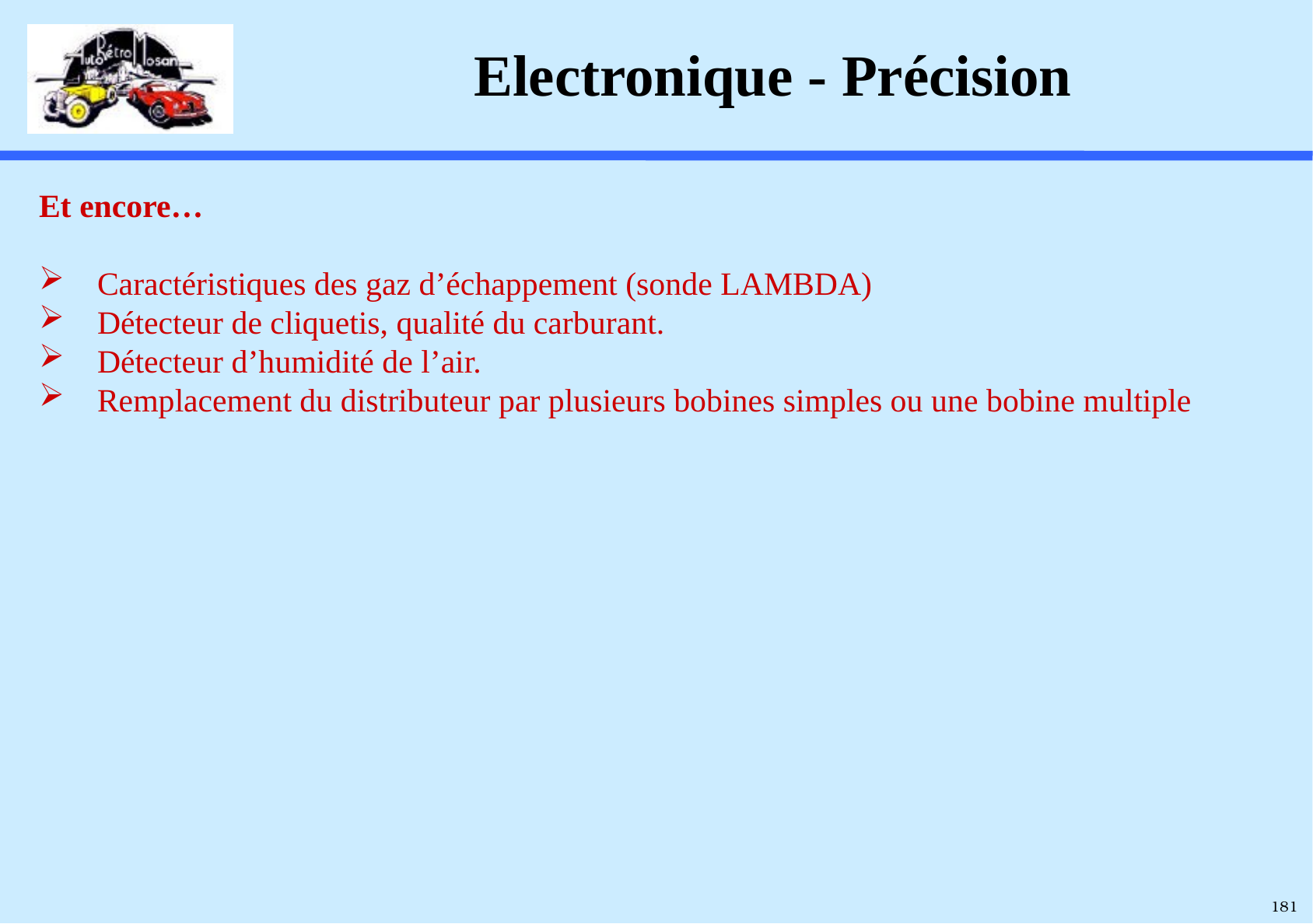

# Electronique - Précision
Et encore…

Caractéristiques des gaz d’échappement (sonde LAMBDA)
Détecteur de cliquetis, qualité du carburant.
Détecteur d’humidité de l’air.
Remplacement du distributeur par plusieurs bobines simples ou une bobine multiple
181